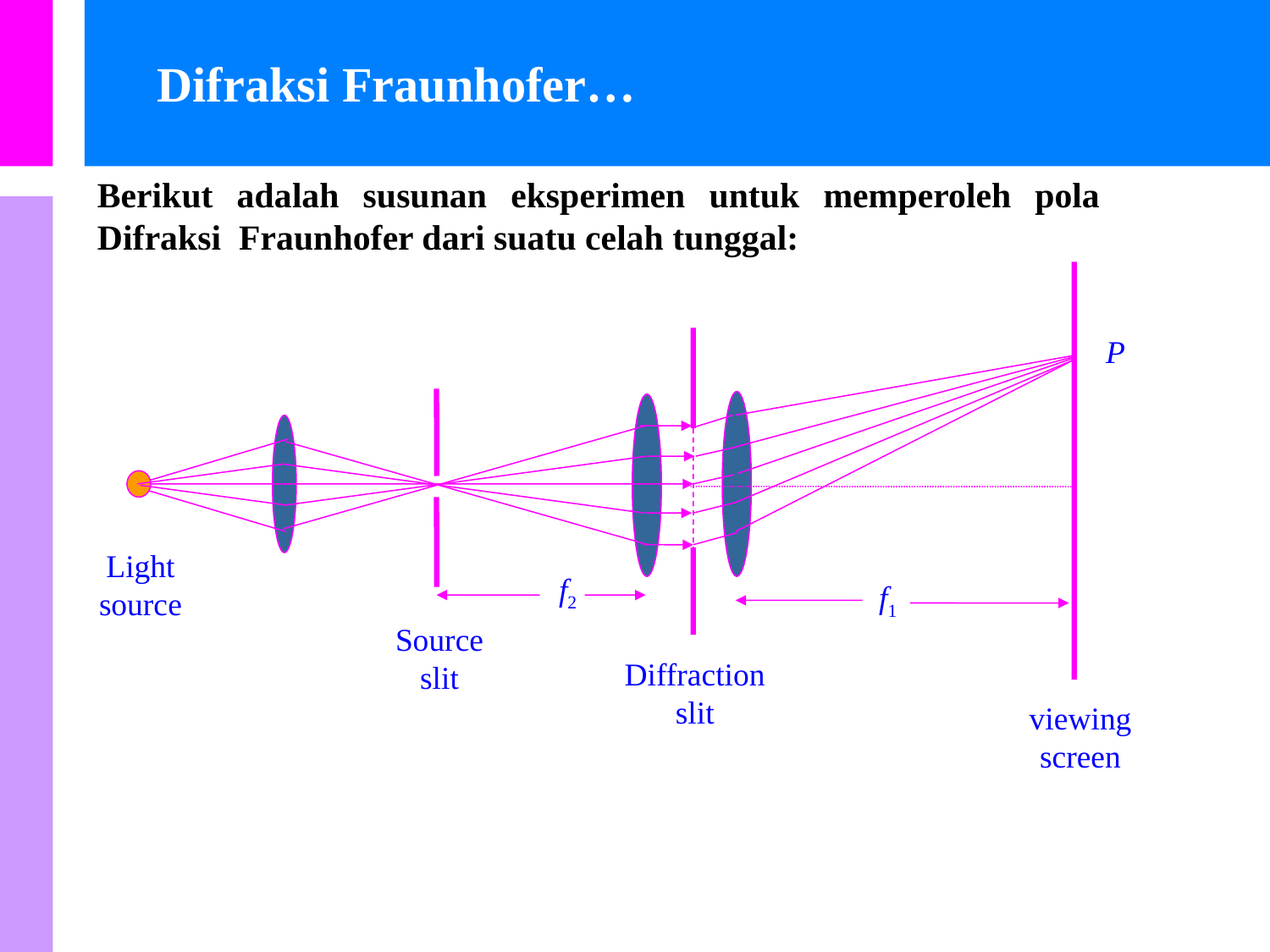

Difraksi Fraunhofer…
Berikut adalah susunan eksperimen untuk memperoleh pola Difraksi  Fraunhofer dari suatu celah tunggal:

P

Light
source

Source
slit
Diffraction
slit
viewing
screen

f2
f1